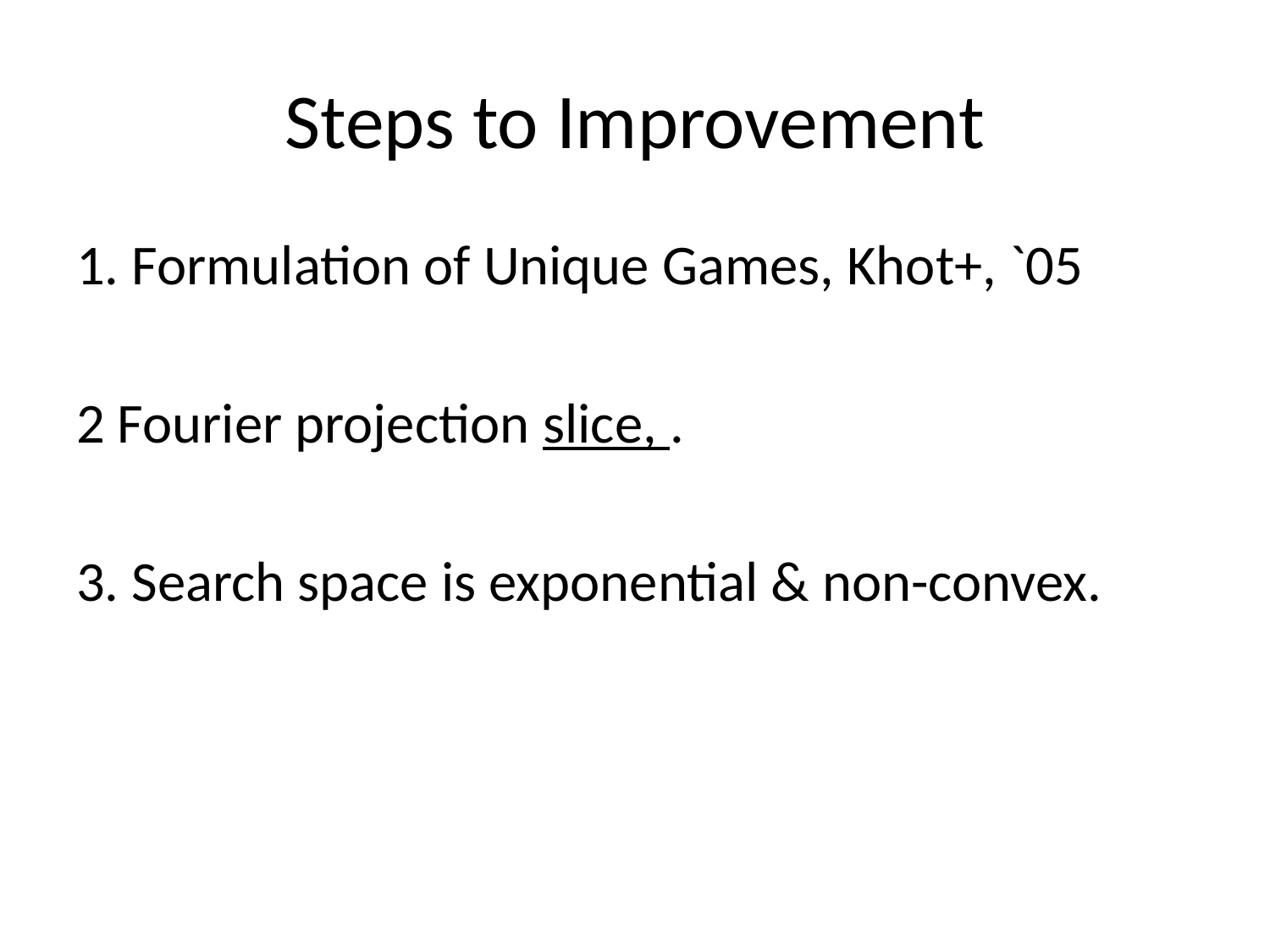

# Steps to Improvement
1. Formulation of Unique Games, Khot+, `05

2 Fourier projection slice, .

3. Search space is exponential & non-convex.